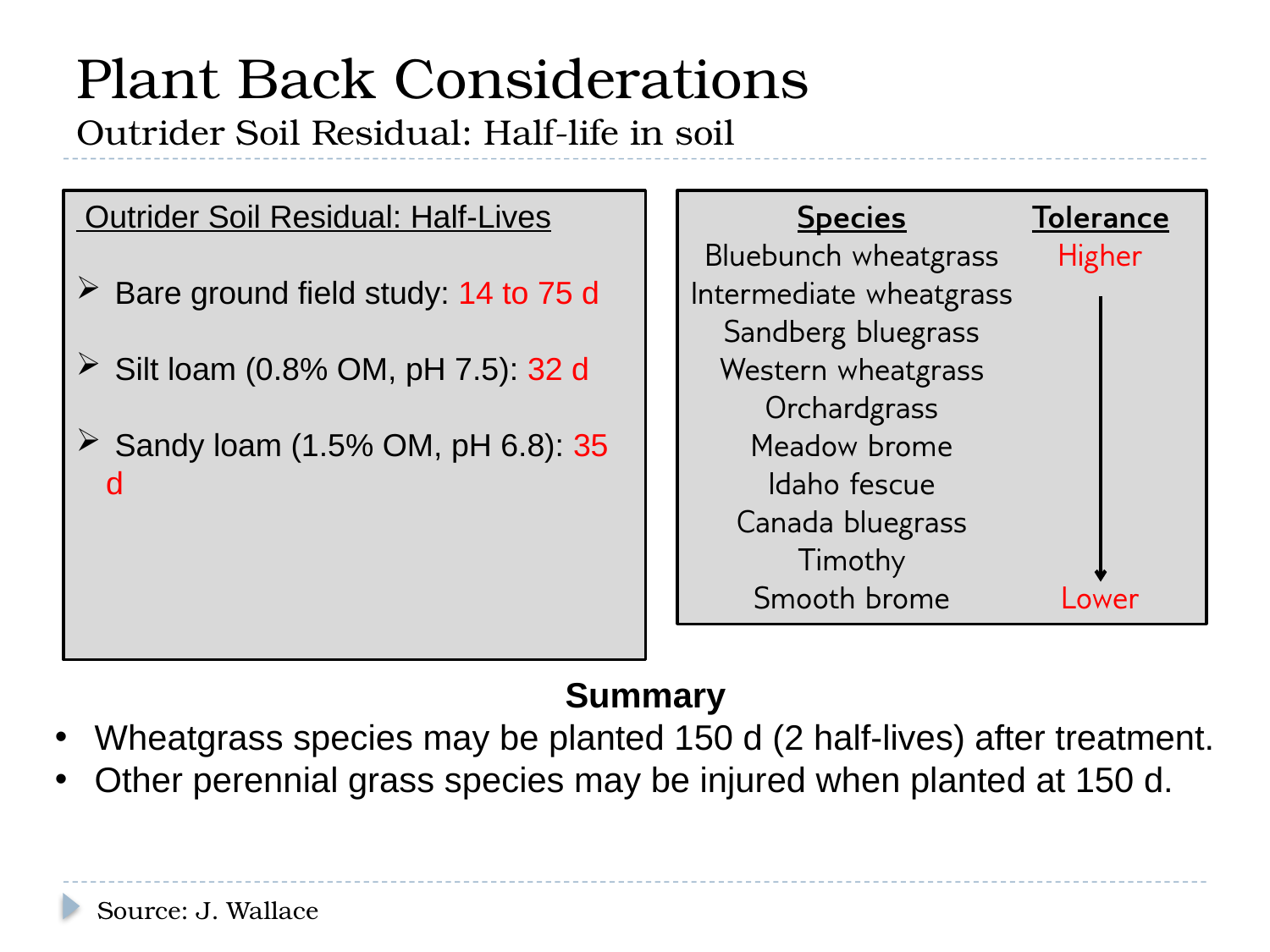

# Plant Back Considerations Outrider Soil Residual: Half-life in soil
 Outrider Soil Residual: Half-Lives

 Bare ground field study: 14 to 75 d

 Silt loam (0.8% OM, pH 7.5): 32 d

 Sandy loam (1.5% OM, pH 6.8): 35 d

Species
Bluebunch wheatgrass
Intermediate wheatgrass
Sandberg bluegrass
Western wheatgrass
Orchardgrass
Meadow brome
Idaho fescue
Canada bluegrass
Timothy
Smooth brome
Tolerance
Higher

Lower

Summary
 Wheatgrass species may be planted 150 d (2 half-lives) after treatment.
 Other perennial grass species may be injured when planted at 150 d.
Source: J. Wallace